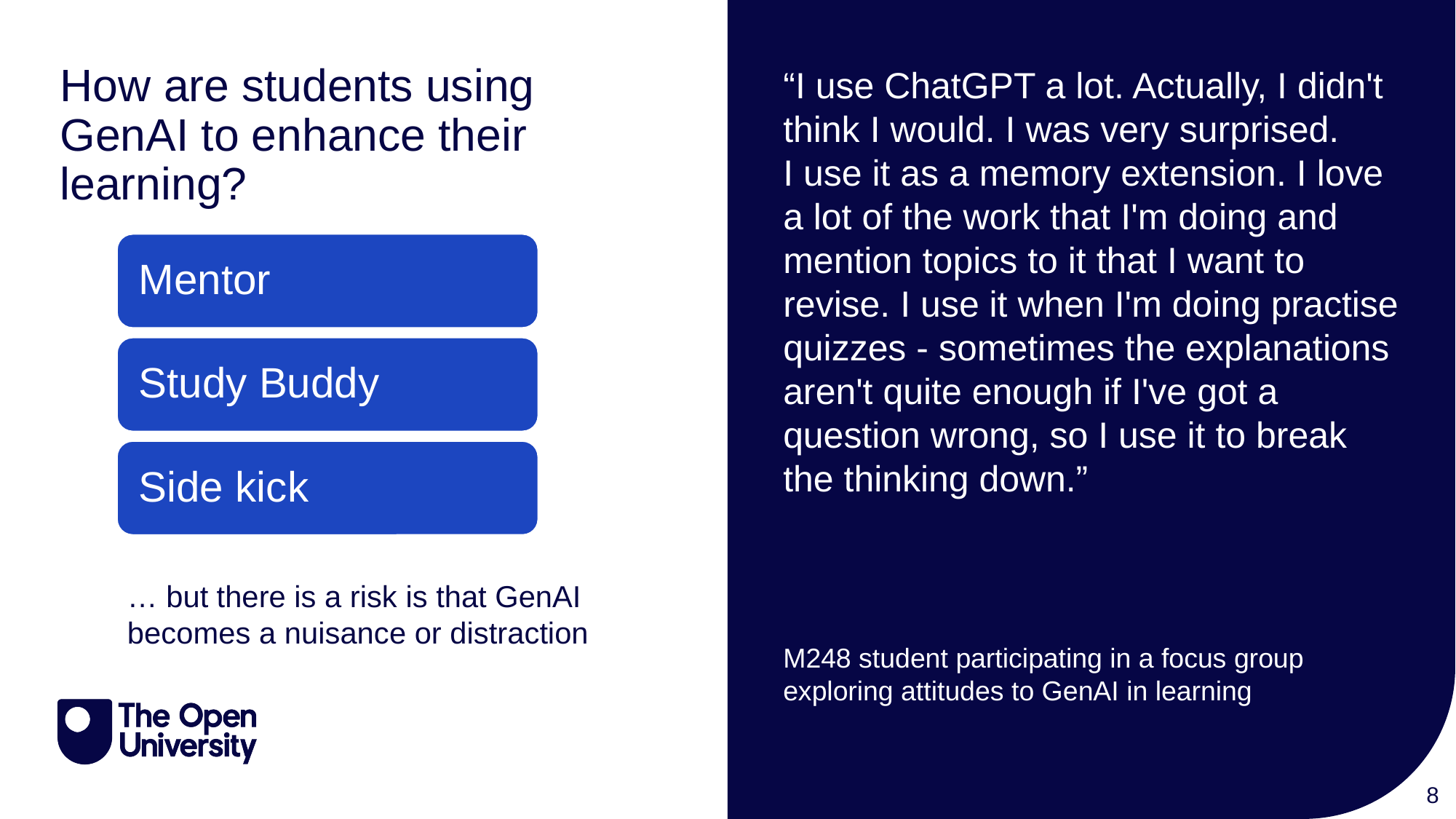

# How are students using GenAI to enhance their learning?
“I use ChatGPT a lot. Actually, I didn't think I would. I was very surprised.
I use it as a memory extension. I love a lot of the work that I'm doing and mention topics to it that I want to revise. I use it when I'm doing practise quizzes - sometimes the explanations aren't quite enough if I've got a question wrong, so I use it to break the thinking down.”

Mentor
Study Buddy
Side kick
… but there is a risk is that GenAI becomes a nuisance or distraction

M248 student participating in a focus group exploring attitudes to GenAI in learning